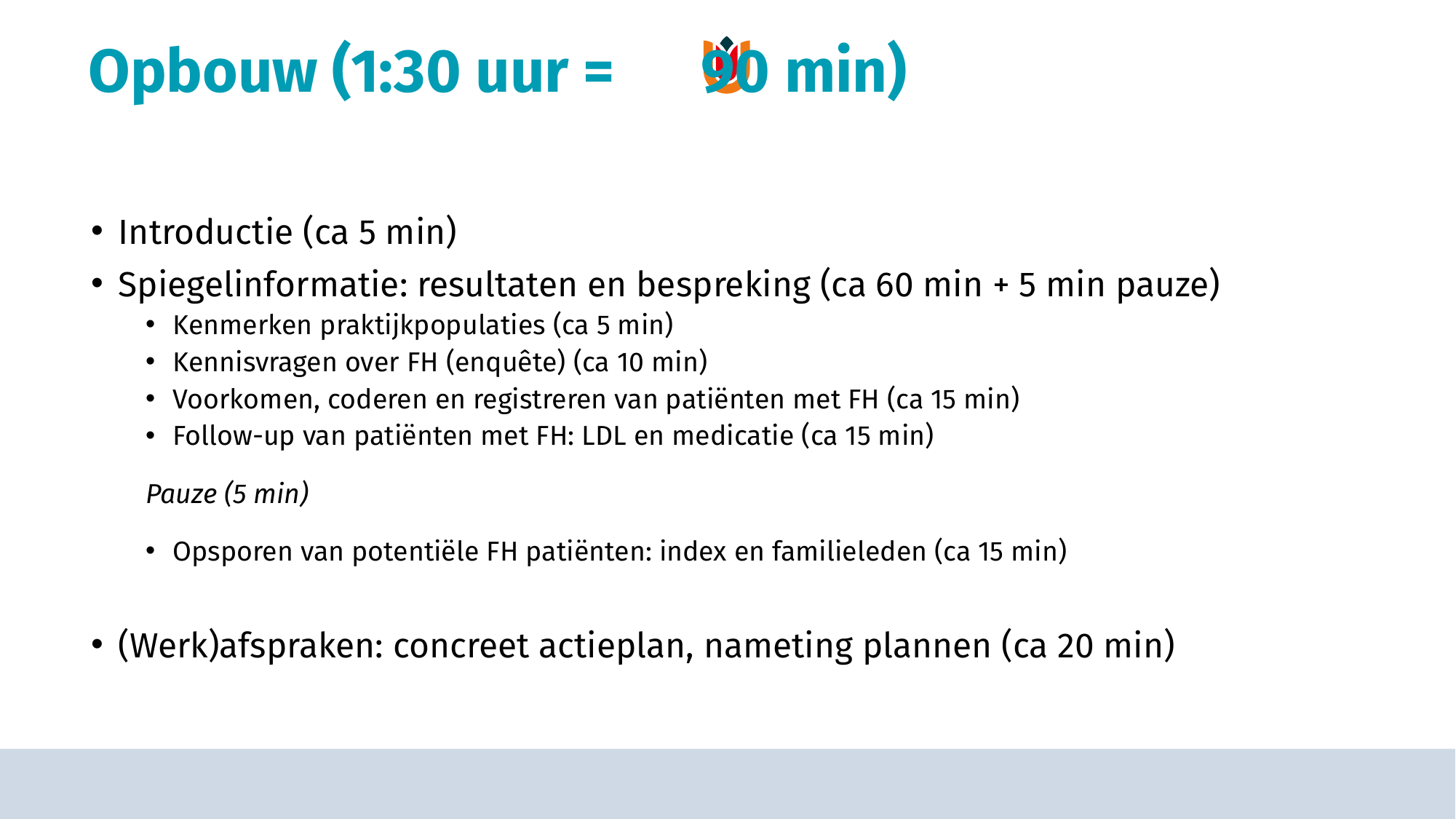

# Opbouw (1:30 uur =      90 min)
Introductie (ca 5 min)
Spiegelinformatie: resultaten en bespreking (ca 60 min + 5 min pauze)
Kenmerken praktijkpopulaties (ca 5 min)
Kennisvragen over FH (enquête) (ca 10 min)
Voorkomen, coderen en registreren van patiënten met FH (ca 15 min)
Follow-up van patiënten met FH: LDL en medicatie (ca 15 min)

Pauze (5 min)

Opsporen van potentiële FH patiënten: index en familieleden (ca 15 min)

(Werk)afspraken: concreet actieplan, nameting plannen (ca 20 min)